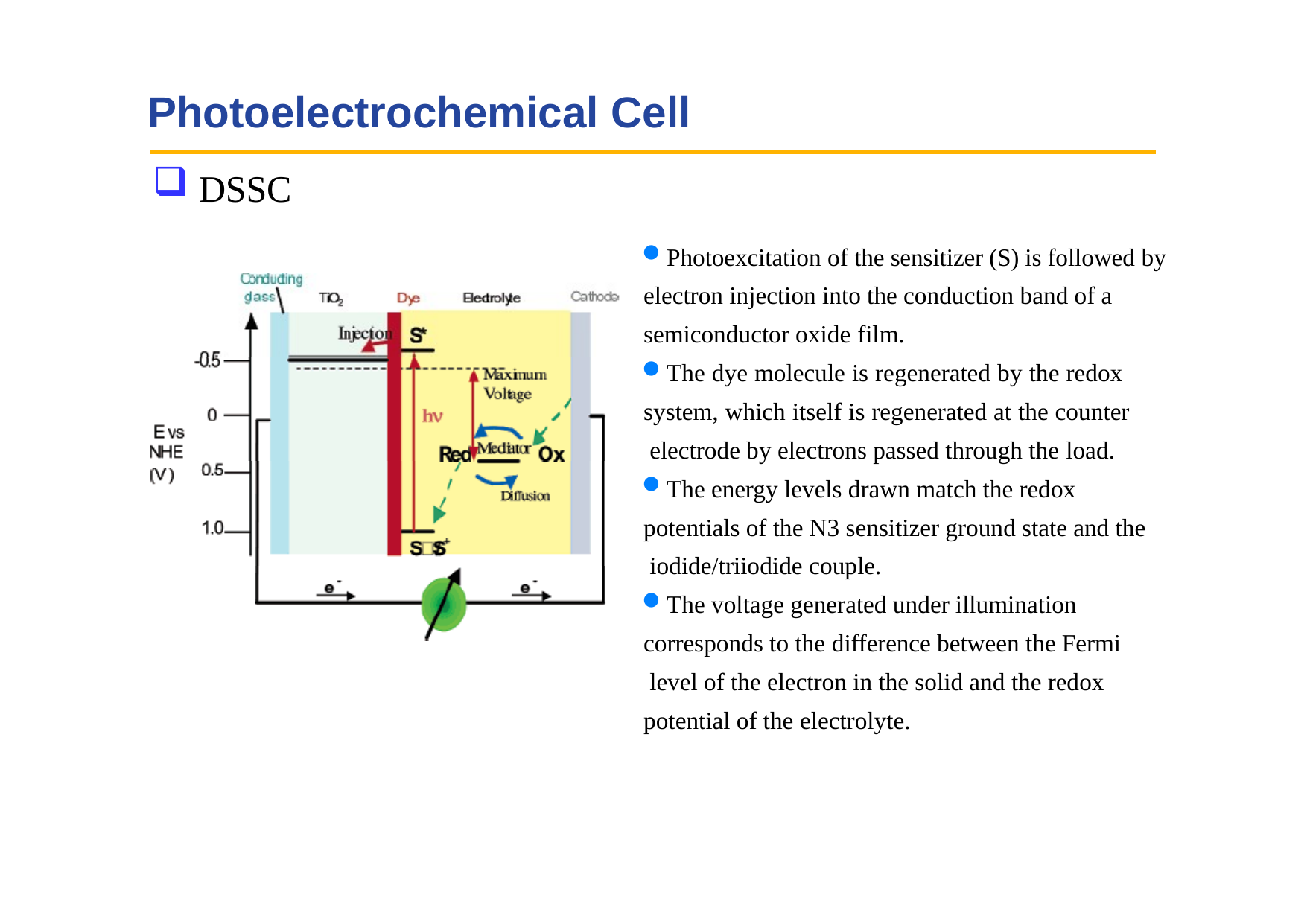

# Photoelectrochemical Cell

DSSC
Photoexcitation of the sensitizer (S) is followed by  electron injection into the conduction band of a  semiconductor oxide film.
The dye molecule is regenerated by the redox  system, which itself is regenerated at the counter  electrode by electrons passed through the load.
The energy levels drawn match the redox  potentials of the N3 sensitizer ground state and the  iodide/triiodide couple.
The voltage generated under illumination  corresponds to the difference between the Fermi  level of the electron in the solid and the redox  potential of the electrolyte.